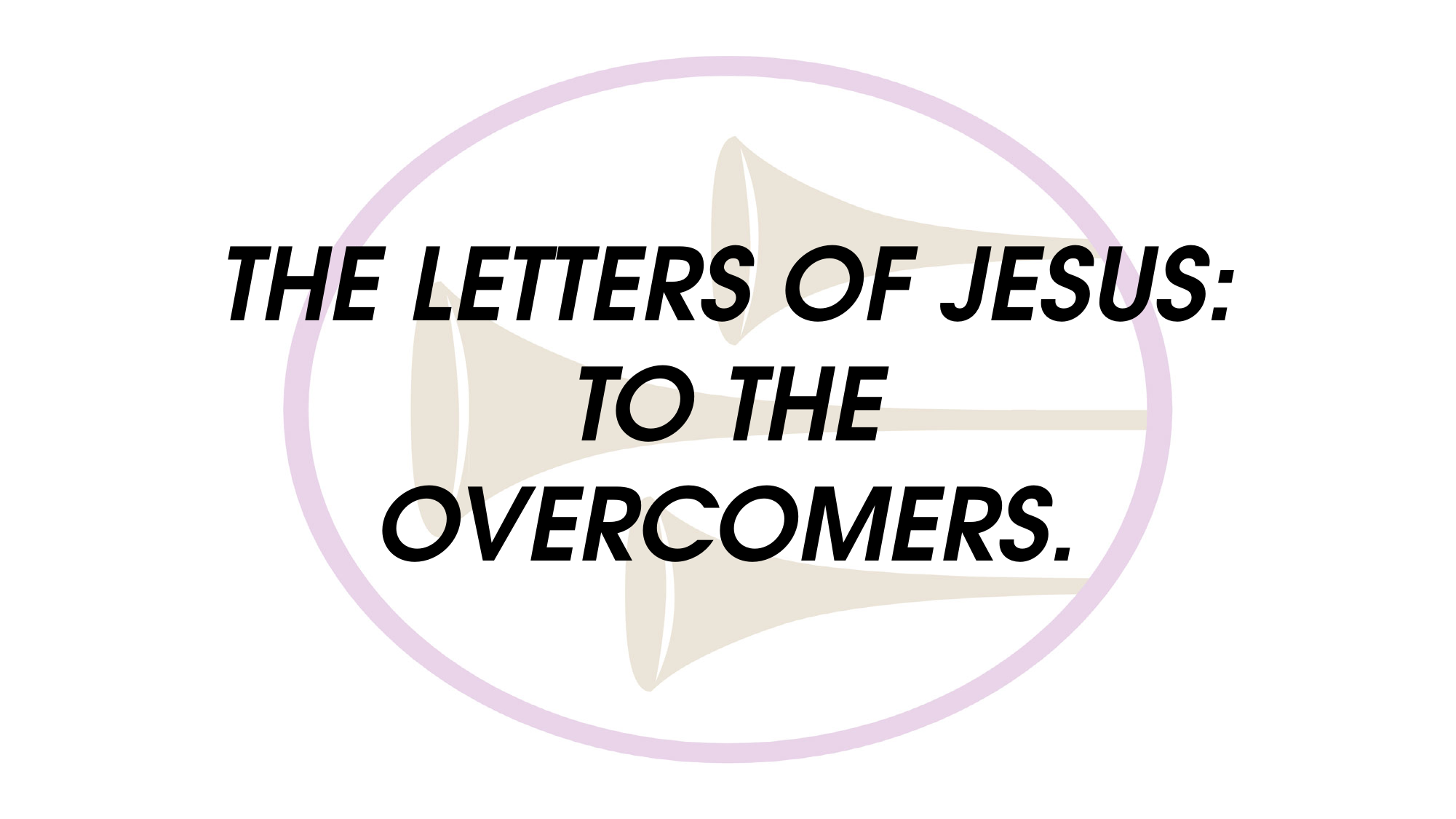

# THE LETTERS OF JESUS: TO THE OVERCOMERS.